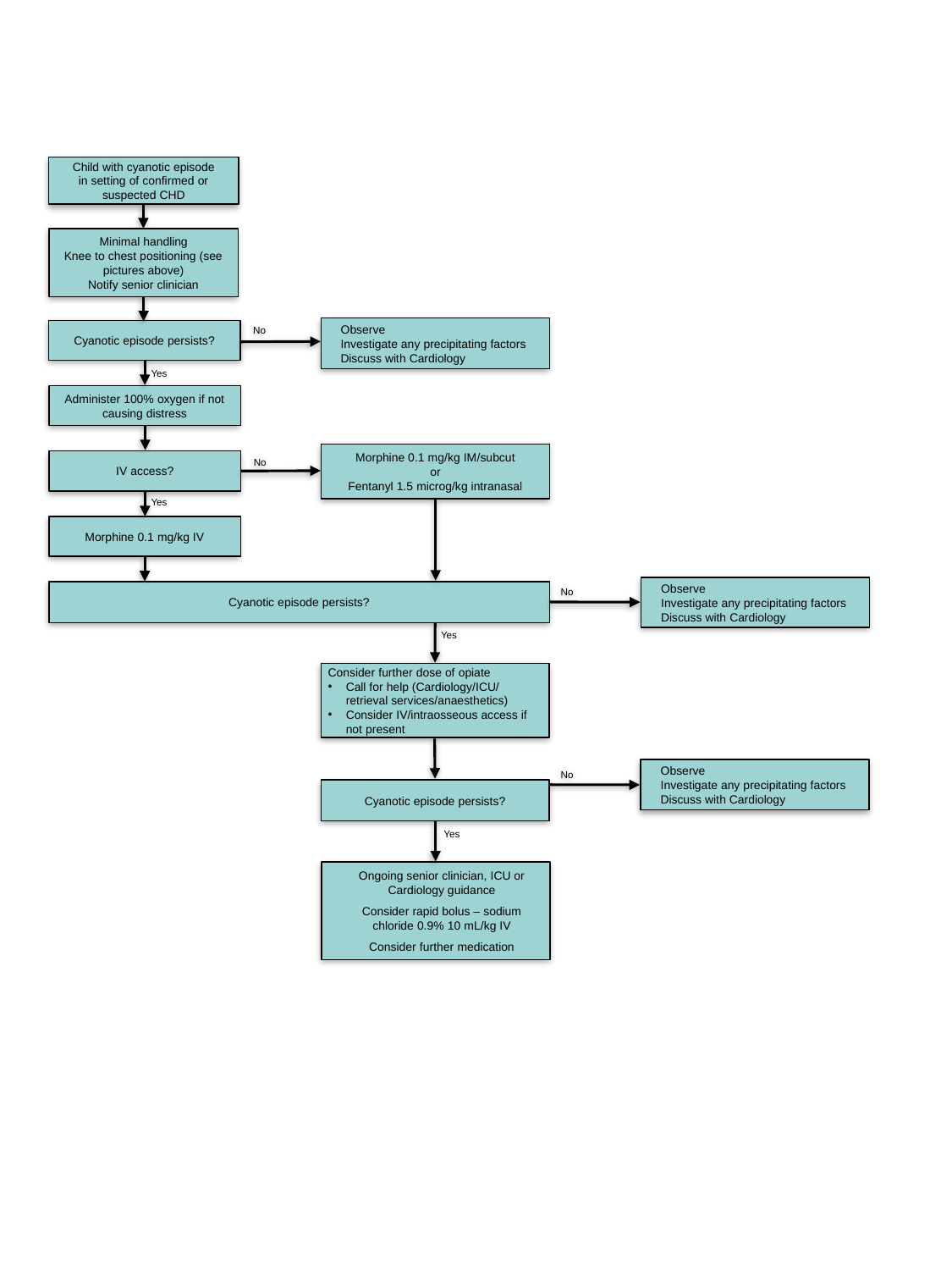

Child with cyanotic episode
in setting of confirmed or suspected CHD
Minimal handling
Knee to chest positioning (see pictures above)
Notify senior clinician
No
Observe
Investigate any precipitating factors
Discuss with Cardiology
Cyanotic episode persists?
Yes
Administer 100% oxygen if not causing distress
Morphine 0.1 mg/kg IM/subcut
or
Fentanyl 1.5 microg/kg intranasal
No
IV access?
Yes
Morphine 0.1 mg/kg IV
Observe
Investigate any precipitating factors
Discuss with Cardiology
No
Cyanotic episode persists?
Yes
Consider further dose of opiate
Call for help (Cardiology/ICU/ retrieval services/anaesthetics)
Consider IV/intraosseous access if not present
Observe
Investigate any precipitating factors
Discuss with Cardiology
No
Cyanotic episode persists?
Yes

Ongoing senior clinician, ICU or Cardiology guidance
Consider rapid bolus – sodium chloride 0.9% 10 mL/kg IV
Consider further medication